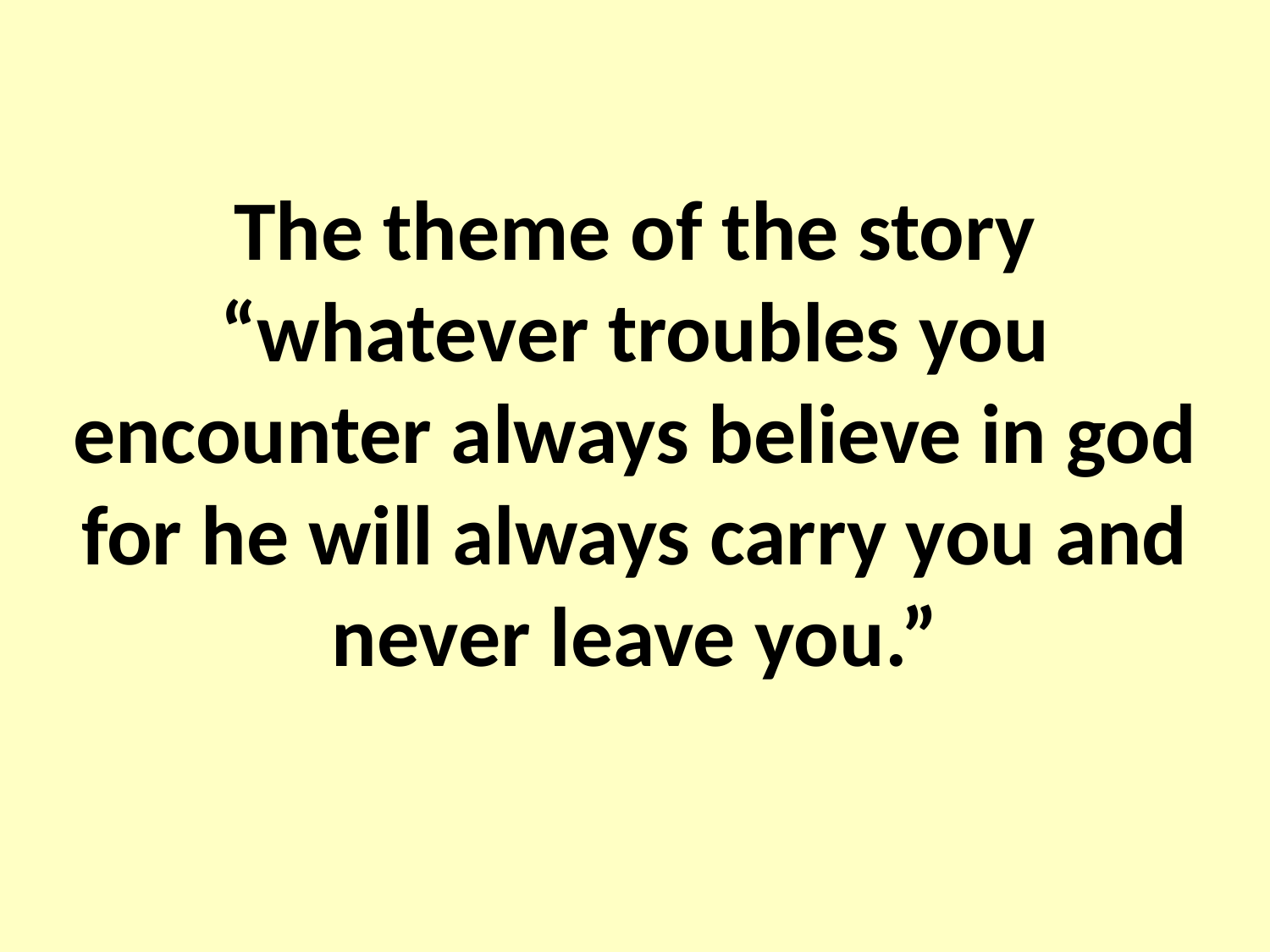

The theme of the story “whatever troubles you encounter always believe in god for he will always carry you and never leave you.”